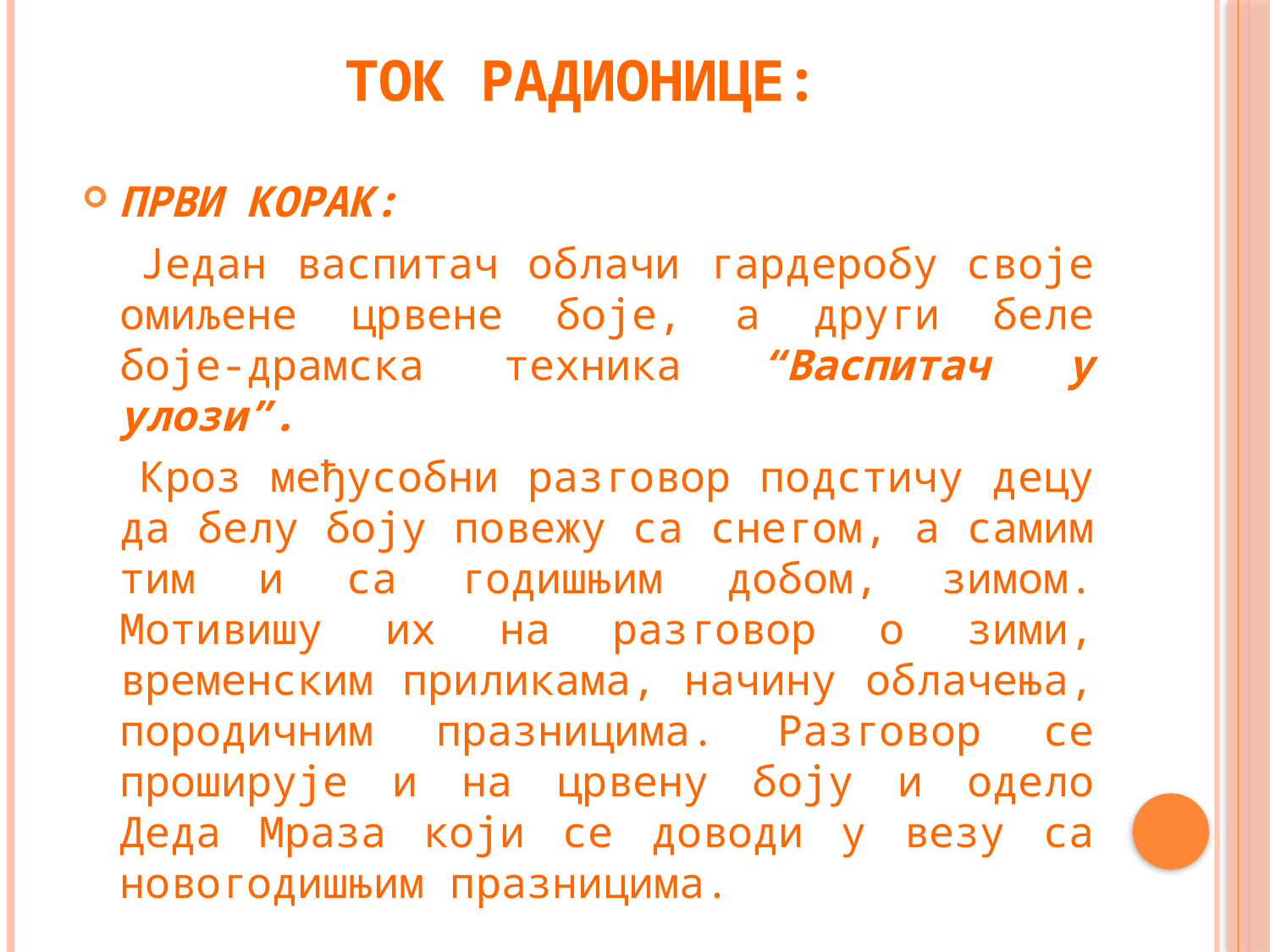

# ТОК РАДИОНИЦЕ:
ПРВИ КОРАК:
  Један васпитач облачи гардеробу своје омиљене црвене боје, а други беле боје-драмска техника “Васпитач у улози”.
  Кроз међусобни разговор подстичу децу да белу боју повежу са снегом, а самим тим и са годишњим добом, зимом. Мотивишу их на разговор о зими, временским приликама, начину облачења, породичним празницима. Разговор се проширује и на црвену боју и одело Деда Мраза који се доводи у везу са новогодишњим празницима.